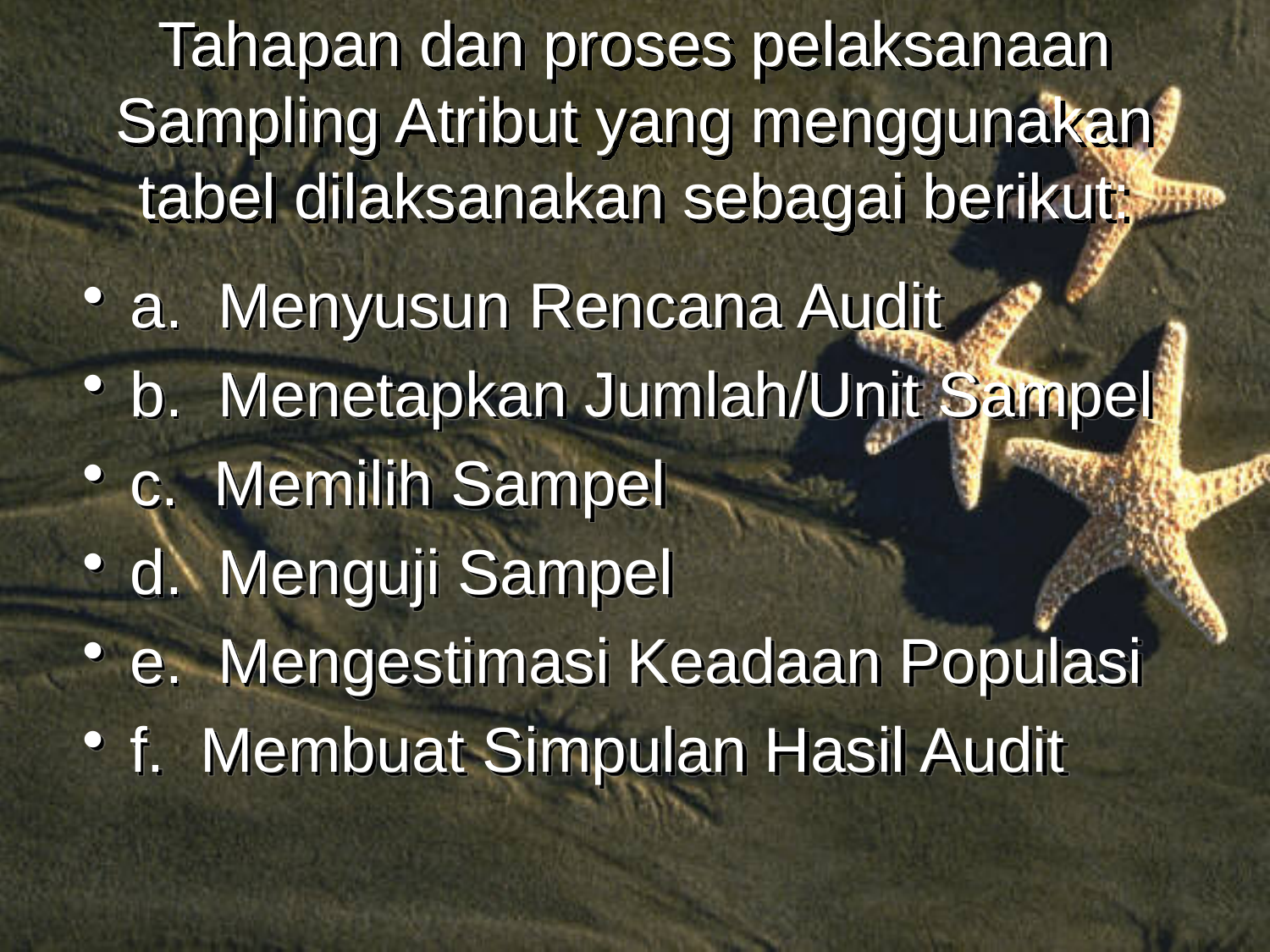

# Tahapan dan proses pelaksanaan Sampling Atribut yang menggunakan tabel dilaksanakan sebagai berikut:
a.  Menyusun Rencana Audit
b.  Menetapkan Jumlah/Unit Sampel
c.  Memilih Sampel
d.  Menguji Sampel
e.  Mengestimasi Keadaan Populasi
f.  Membuat Simpulan Hasil Audit